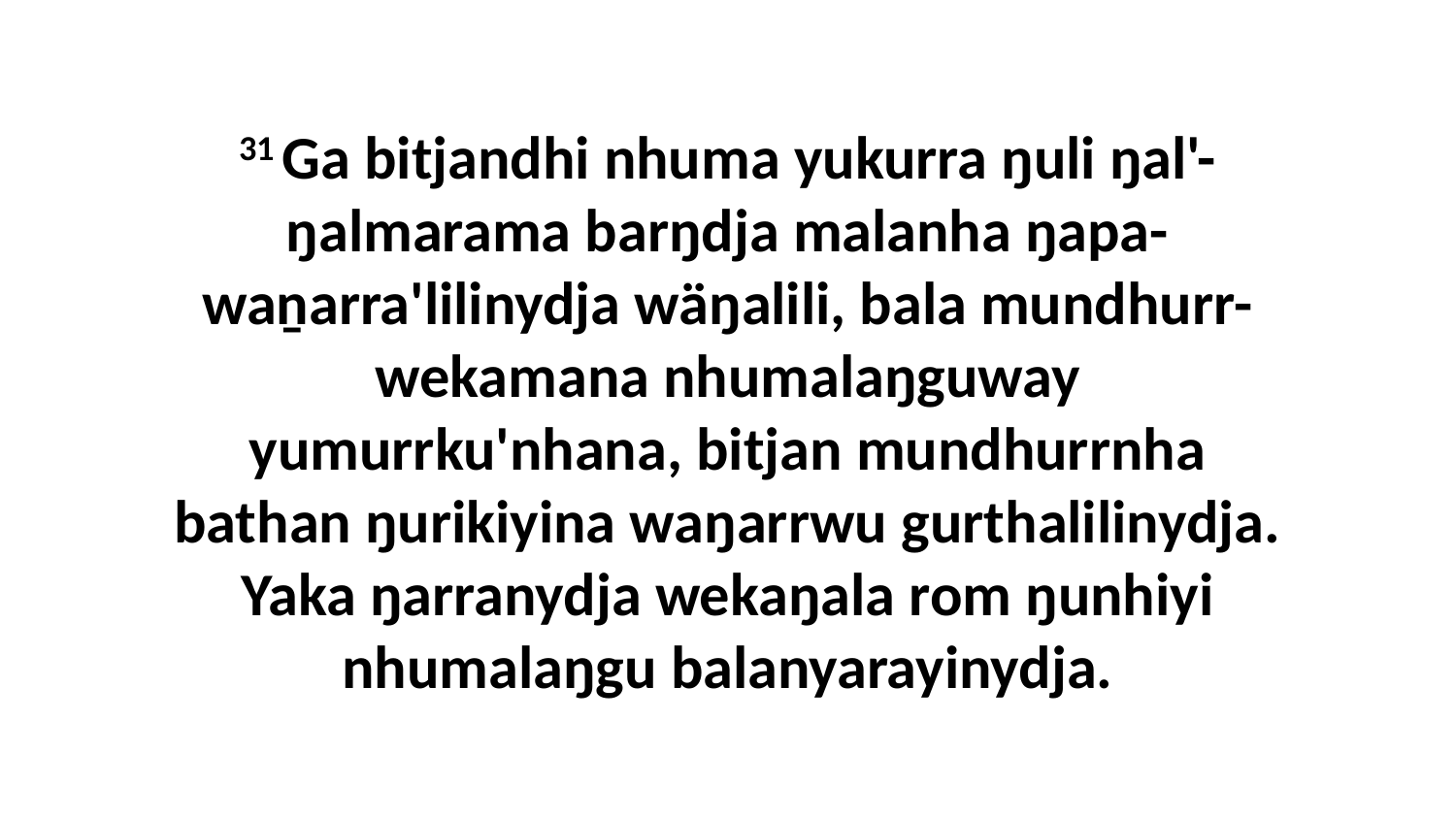

31 Ga bitjandhi nhuma yukurra ŋuli ŋal'-ŋalmarama barŋdja malanha ŋapa-waṉarra'lilinydja wäŋalili, bala mundhurr-wekamana nhumalaŋguway yumurrku'nhana, bitjan mundhurrnha bathan ŋurikiyina waŋarrwu gurthalilinydja. Yaka ŋarranydja wekaŋala rom ŋunhiyi nhumalaŋgu balanyarayinydja.